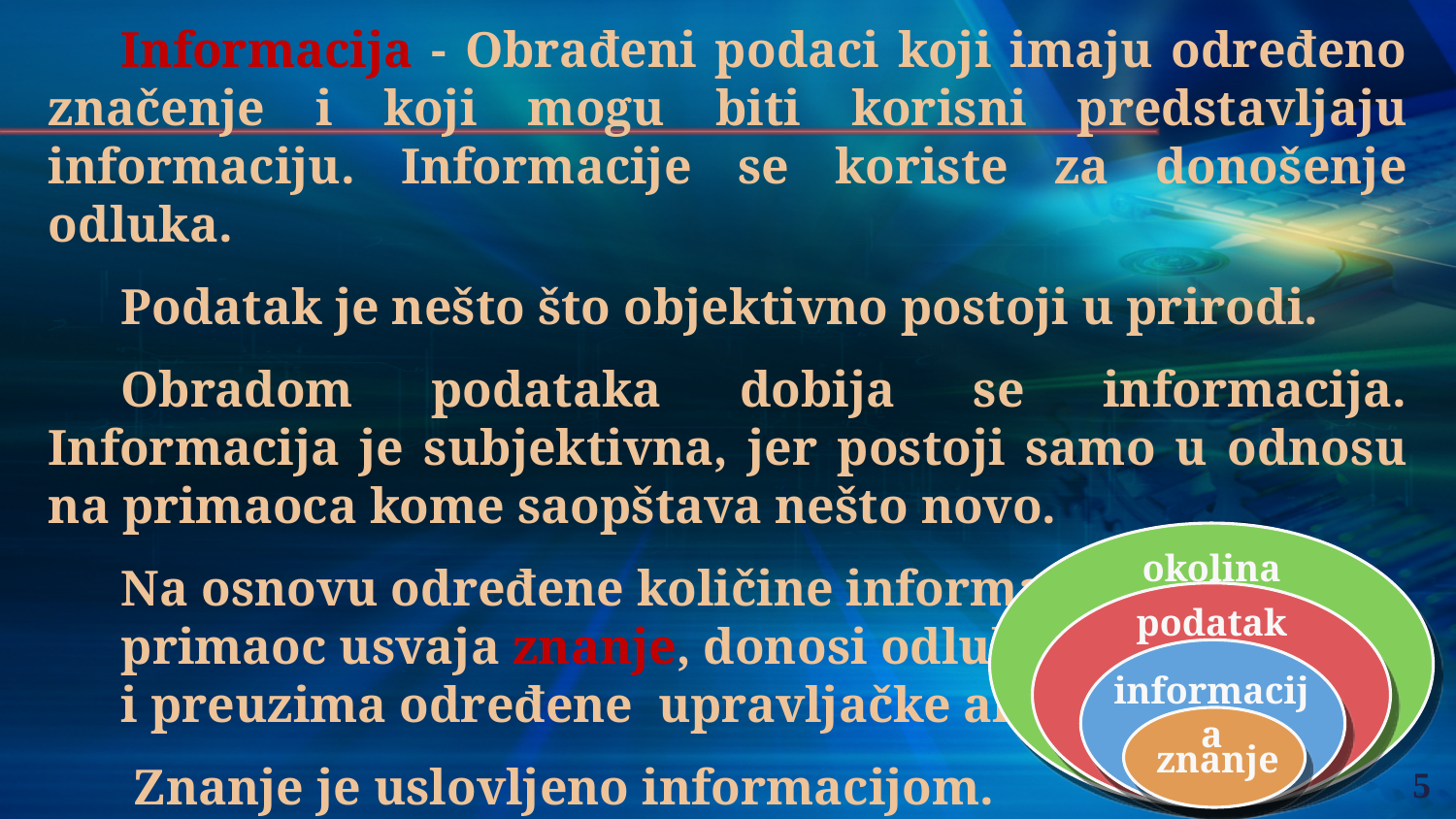

Informacija - Obrađeni podaci koji imaju određeno značenje i koji mogu biti korisni predstavljaju informaciju. Informacije se koriste za donošenje odluka.
Podatak je nešto što objektivno postoji u prirodi.
Obradom podataka dobija se informacija. Informacija je subjektivna, jer postoji samo u odnosu na primaoca kome saopštava nešto novo.
Na osnovu određene količine informacija
primaoc usvaja znanje, donosi odluke
i preuzima određene  upravljačke akcije.
 Znanje je uslovljeno informacijom.

okolina

podatak

informacija

znanje
5